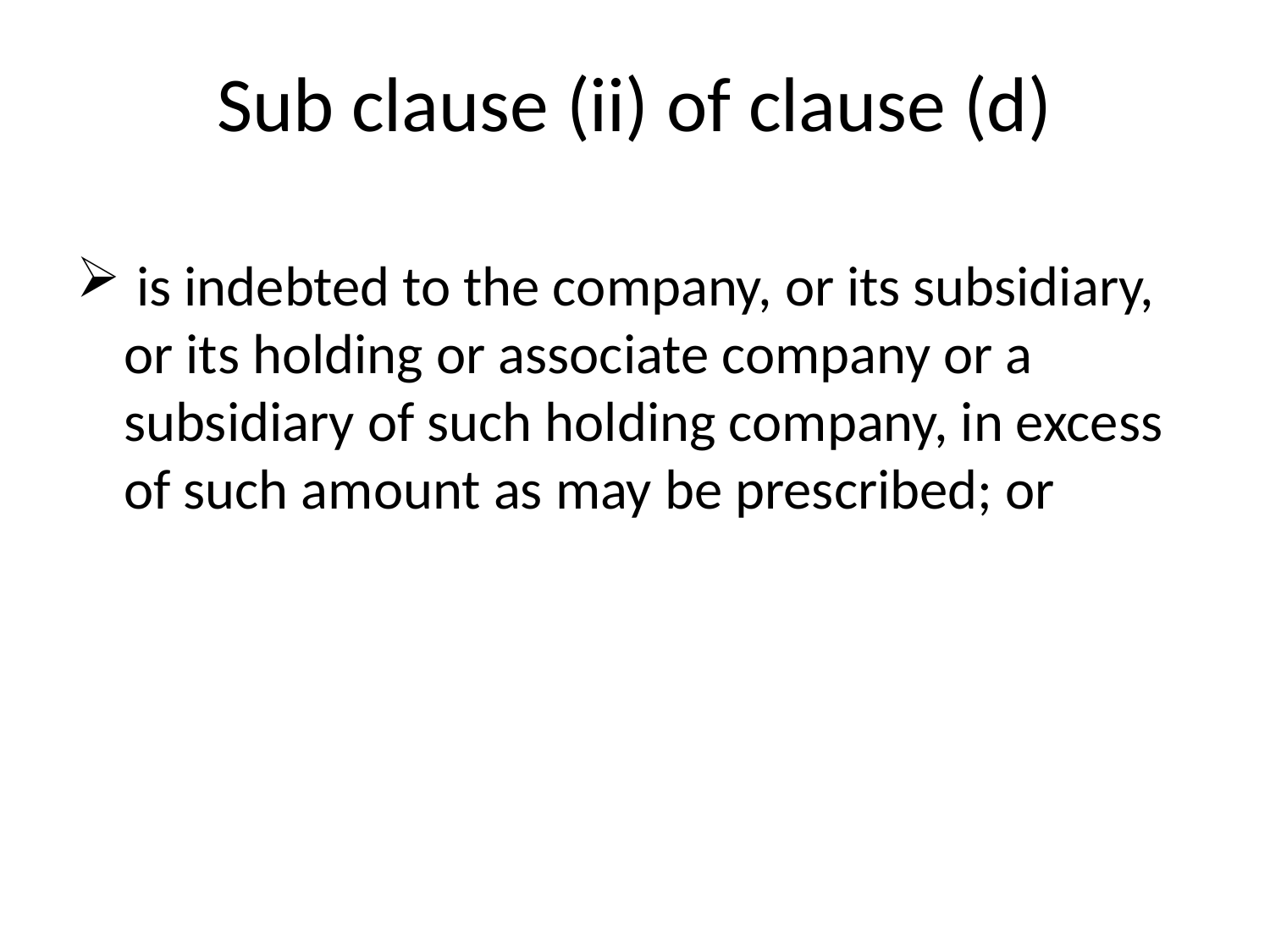

# Sub clause (ii) of clause (d)
 is indebted to the company, or its subsidiary,   or its holding or associate company or a  subsidiary of such holding company, in excess of such amount as may be prescribed; or